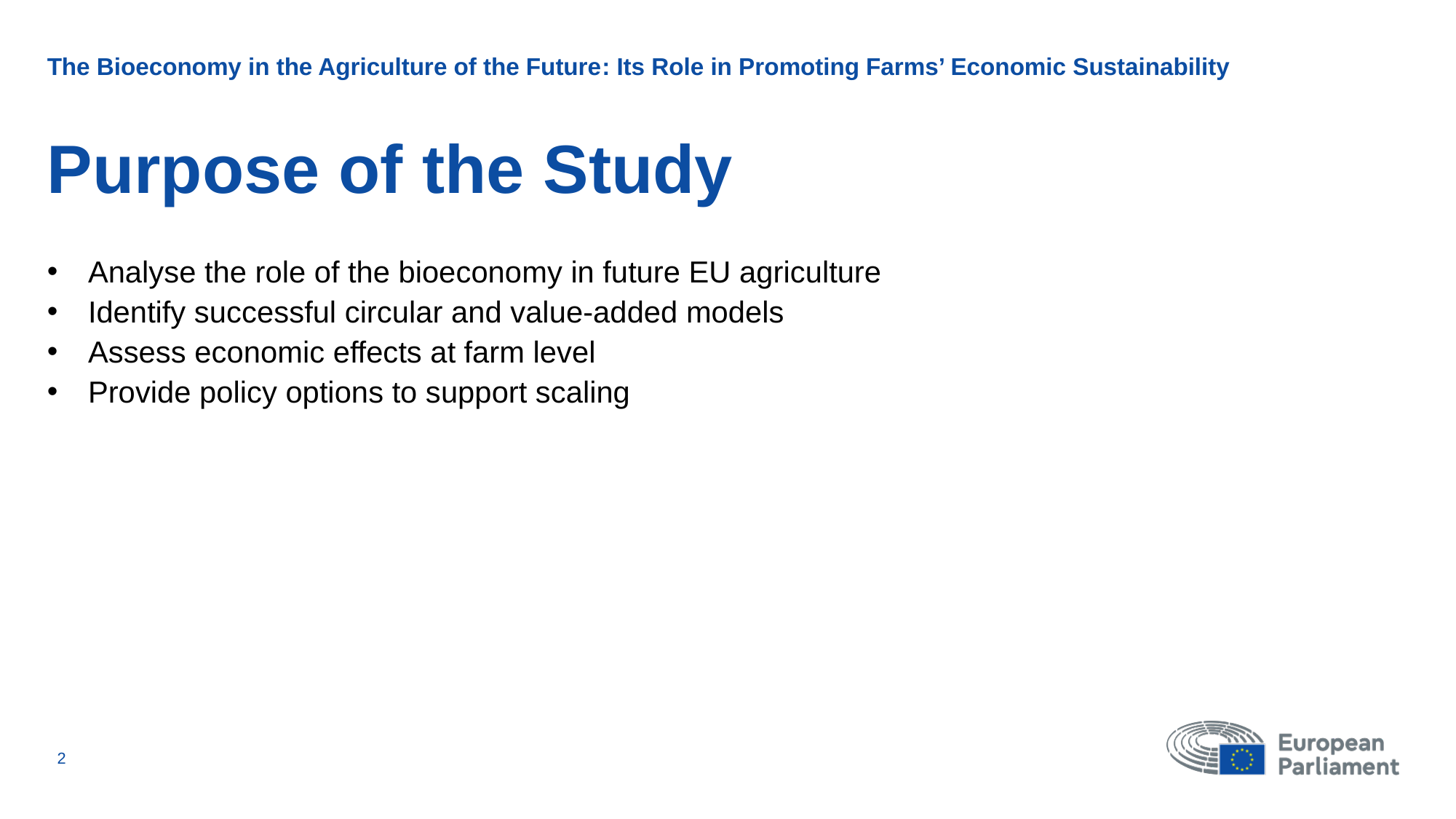

The Bioeconomy in the Agriculture of the Future: Its Role in Promoting Farms’ Economic Sustainability

# Purpose of the Study
Analyse the role of the bioeconomy in future EU agriculture
Identify successful circular and value‑added models
Assess economic effects at farm level
Provide policy options to support scaling